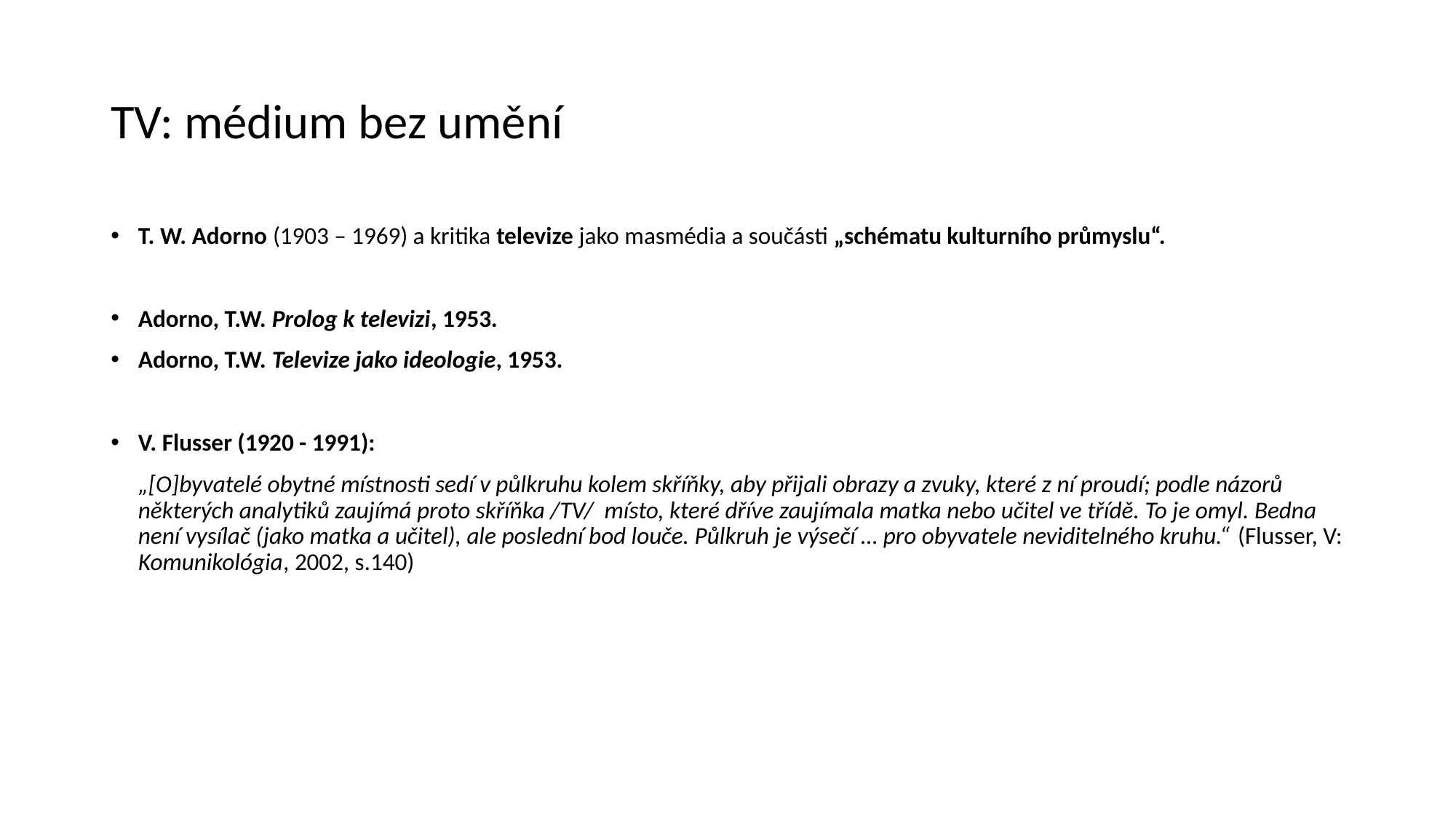

# TV: médium bez umění
T. W. Adorno (1903 – 1969) a kritika televize jako masmédia a součásti „schématu kulturního průmyslu“.

Adorno, T.W. Prolog k televizi, 1953.
Adorno, T.W. Televize jako ideologie, 1953.

V. Flusser (1920 - 1991):
	„[O]byvatelé obytné místnosti sedí v půlkruhu kolem skříňky, aby přijali obrazy a zvuky, které z ní proudí; podle názorů některých analytiků zaujímá proto skříňka /TV/  místo, které dříve zaujímala matka nebo učitel ve třídě. To je omyl. Bedna není vysílač (jako matka a učitel), ale poslední bod louče. Půlkruh je výsečí … pro obyvatele neviditelného kruhu.“ (Flusser, V: Komunikológia, 2002, s.140)